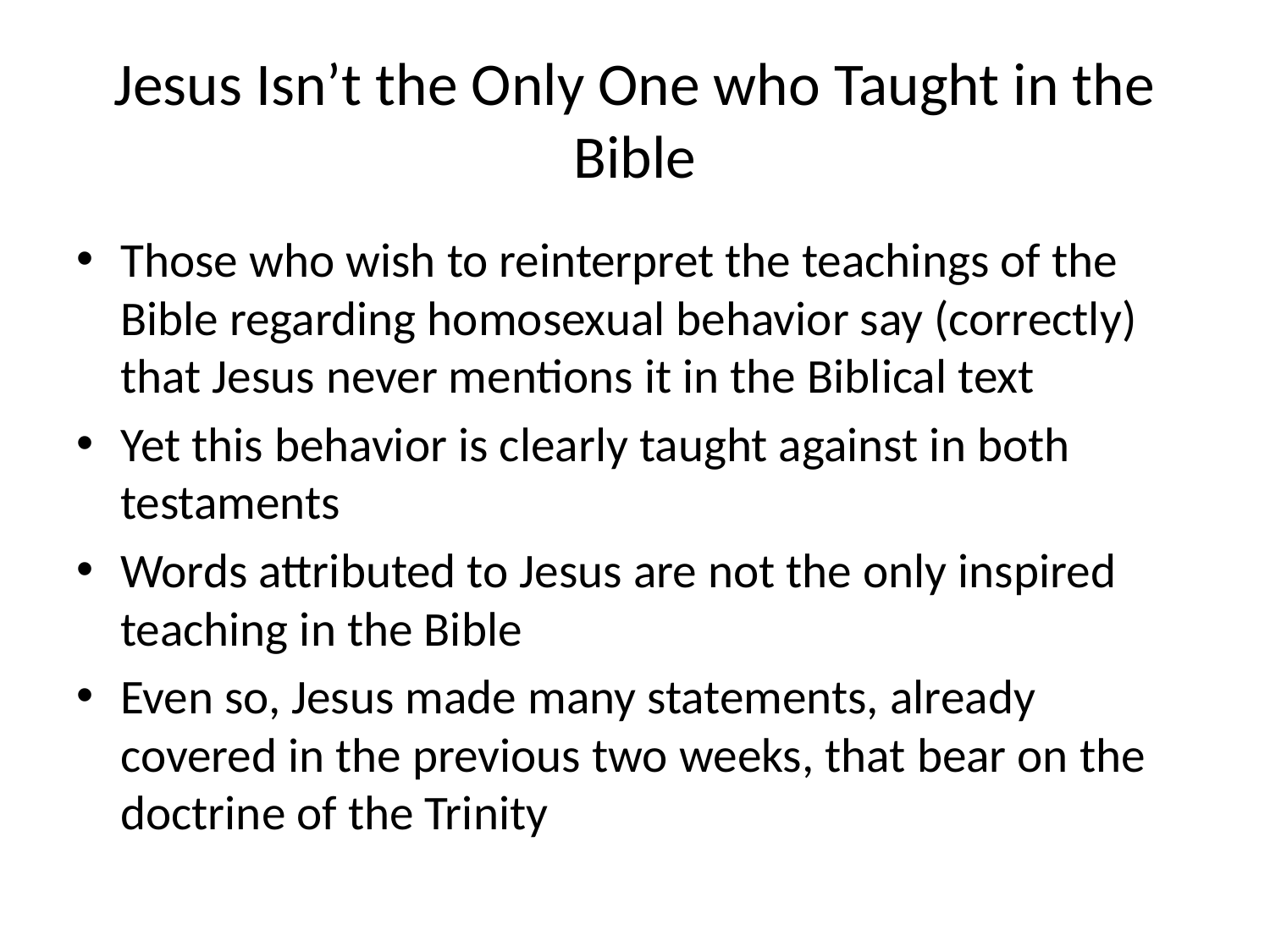

# Jesus Isn’t the Only One who Taught in the Bible
Those who wish to reinterpret the teachings of the Bible regarding homosexual behavior say (correctly) that Jesus never mentions it in the Biblical text
Yet this behavior is clearly taught against in both testaments
Words attributed to Jesus are not the only inspired teaching in the Bible
Even so, Jesus made many statements, already covered in the previous two weeks, that bear on the doctrine of the Trinity